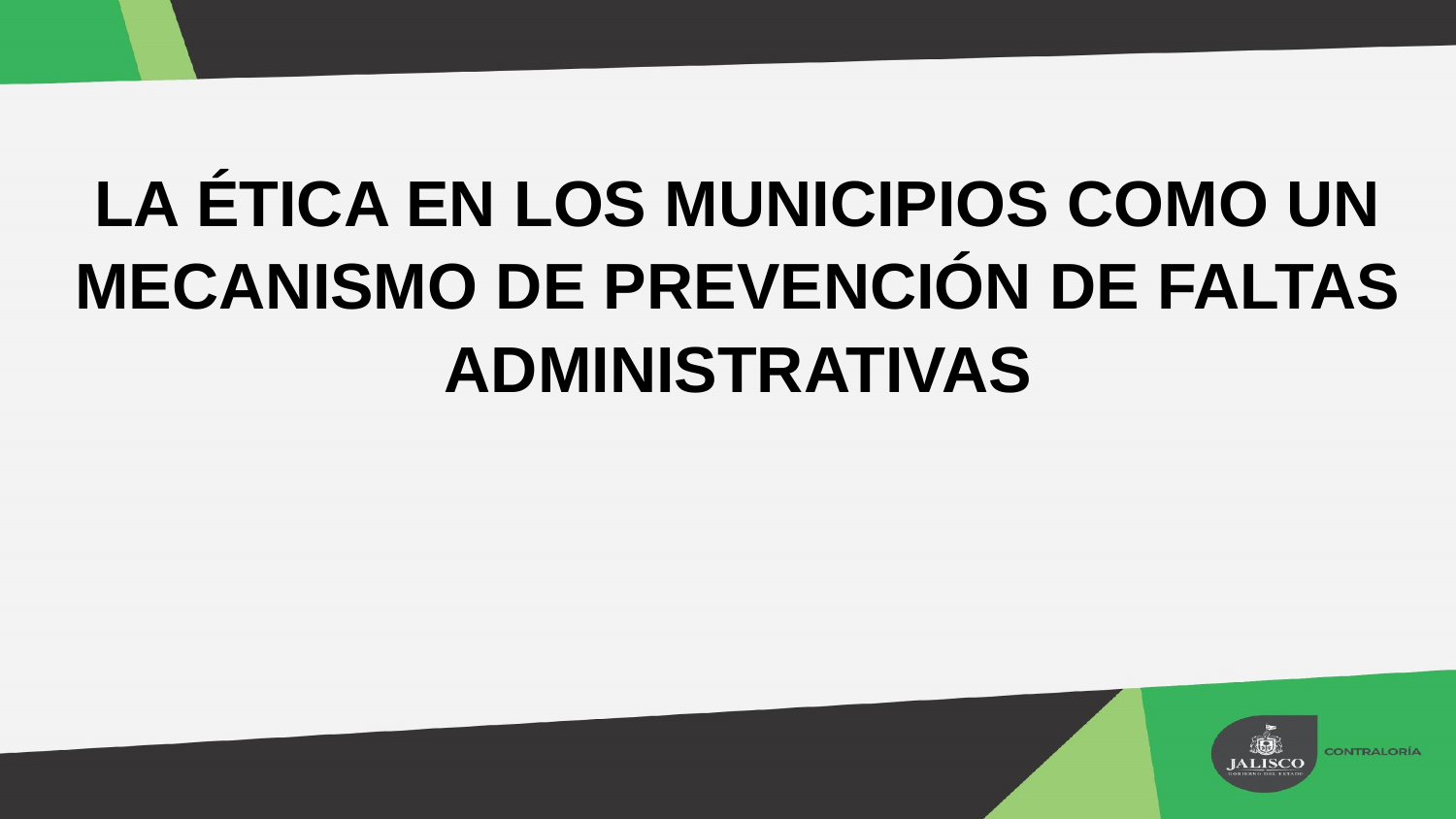

LA ÉTICA EN LOS MUNICIPIOS COMO UN MECANISMO DE PREVENCIÓN DE FALTAS ADMINISTRATIVAS